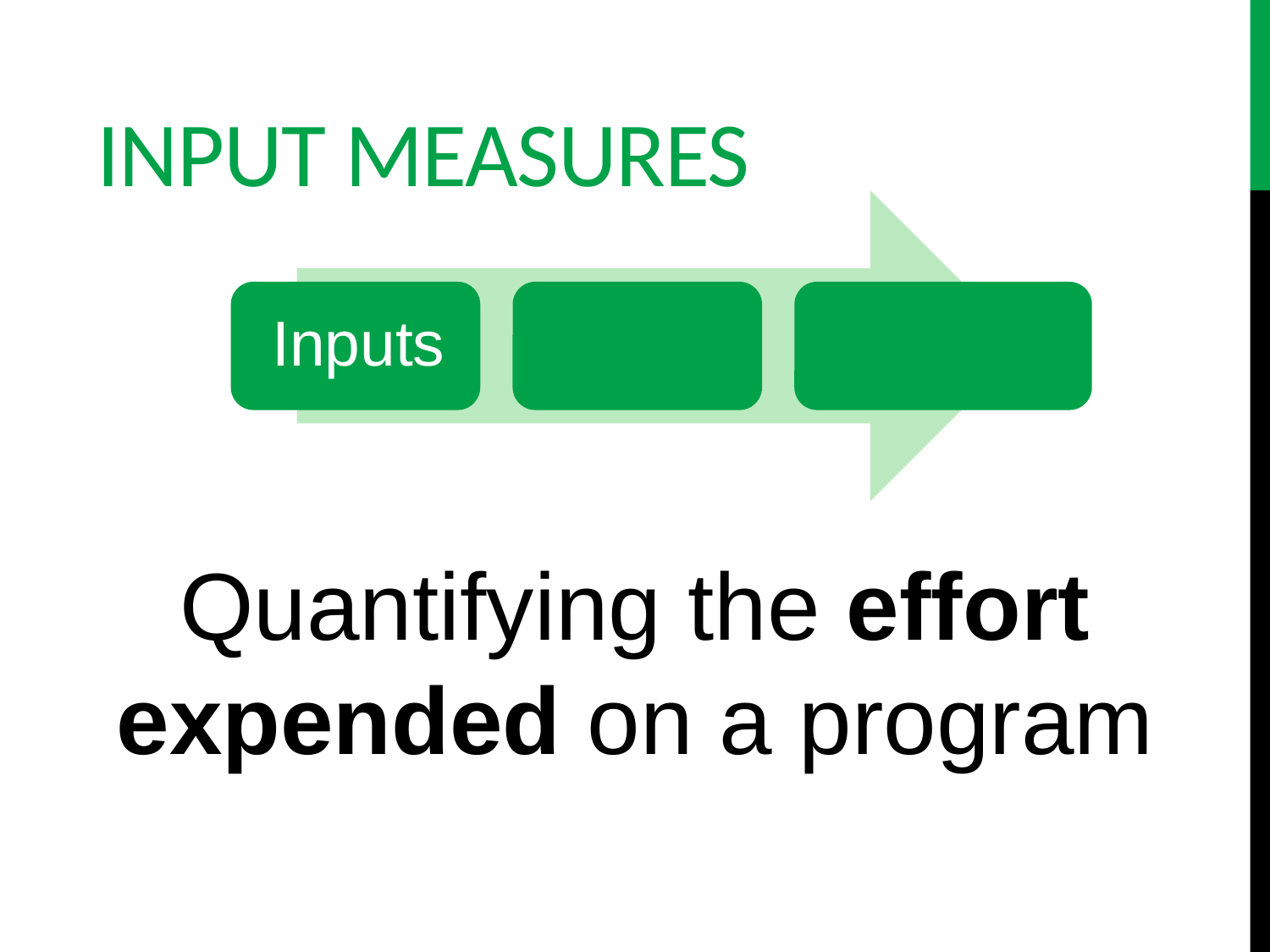

# Input Measures
Inputs

Quantifying the effort expended on a program